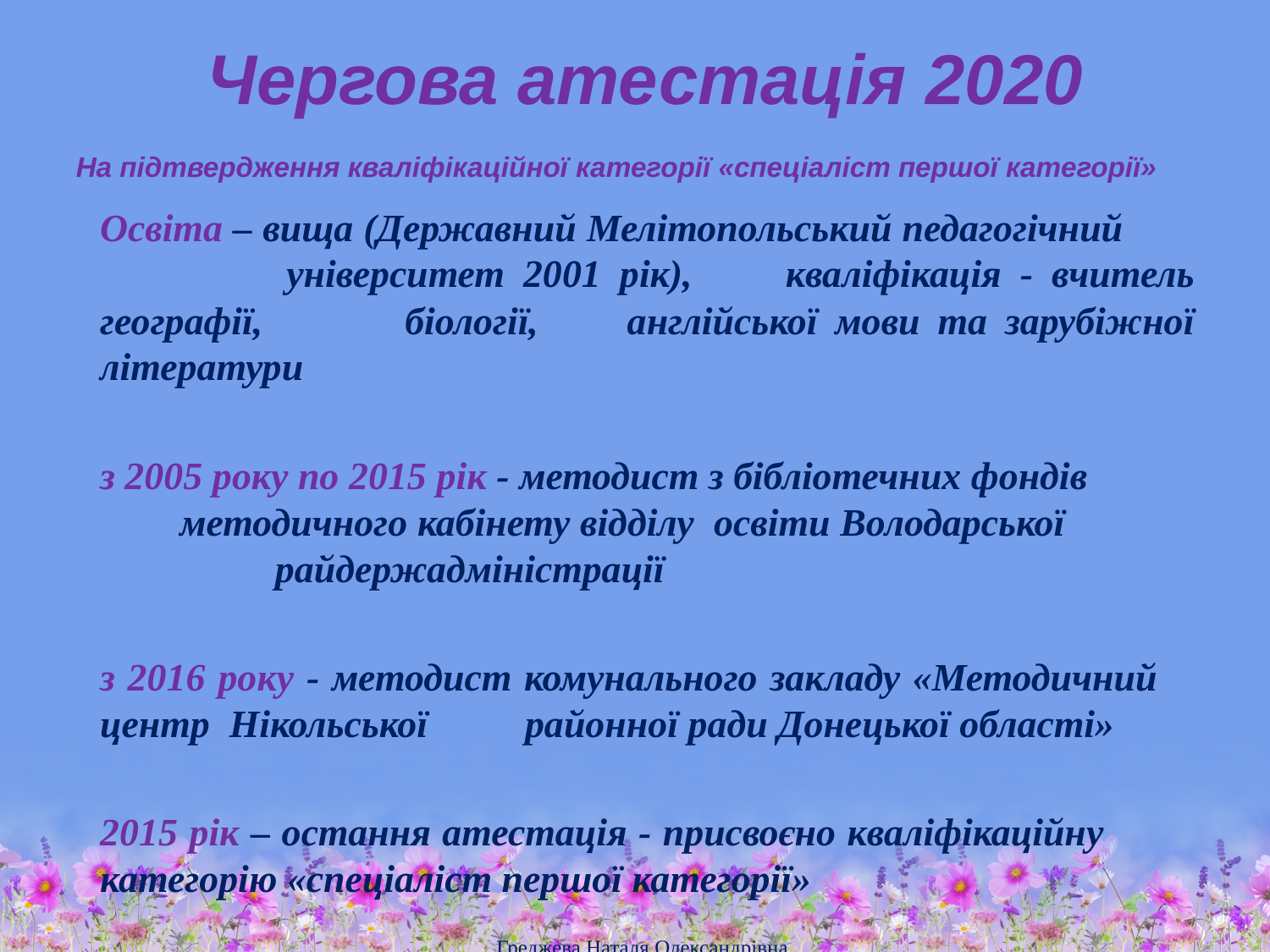

# Чергова атестація 2020
На підтвердження кваліфікаційної категорії «спеціаліст першої категорії»
Освіта – вища (Державний Мелітопольський педагогічний                  університет 2001 рік),     кваліфікація - вчитель географії,        біології,     англійської мови та зарубіжної літератури

з 2005 року по 2015 рік - методист з бібліотечних фондів                    методичного кабінету відділу  освіти Володарської                                райдержадміністрації

з 2016 року - методист комунального закладу «Методичний    центр  Нікольської          районної ради Донецької області»

2015 рік – остання атестація - присвоєно кваліфікаційну         категорію «спеціаліст першої категорії»

Греджева Наталя Олександрівна,
методист комунального закладу «Методичний центр Нікольської районної ради Донецької області»